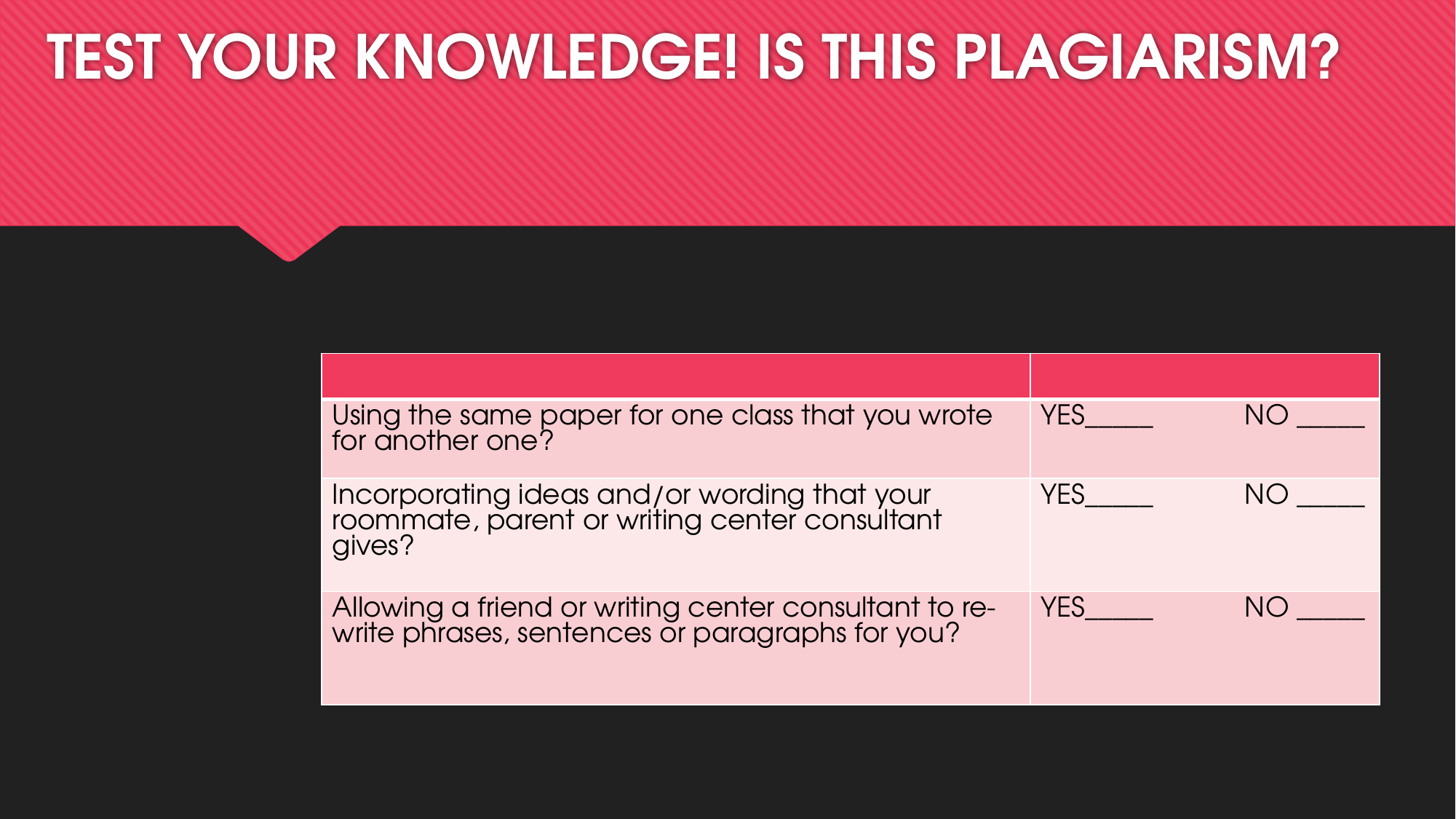

# TEST YOUR KNOWLEDGE! IS THIS PLAGIARISM?
|  |  |
| --- | --- |
| Using the same paper for one class that you wrote for another one? | YES\_\_\_\_\_ NO \_\_\_\_\_ |
| Incorporating ideas and/or wording that your roommate, parent or writing center consultant gives? | YES\_\_\_\_\_ NO \_\_\_\_\_ |
| Allowing a friend or writing center consultant to re-write phrases, sentences or paragraphs for you? | YES\_\_\_\_\_ NO \_\_\_\_\_ |